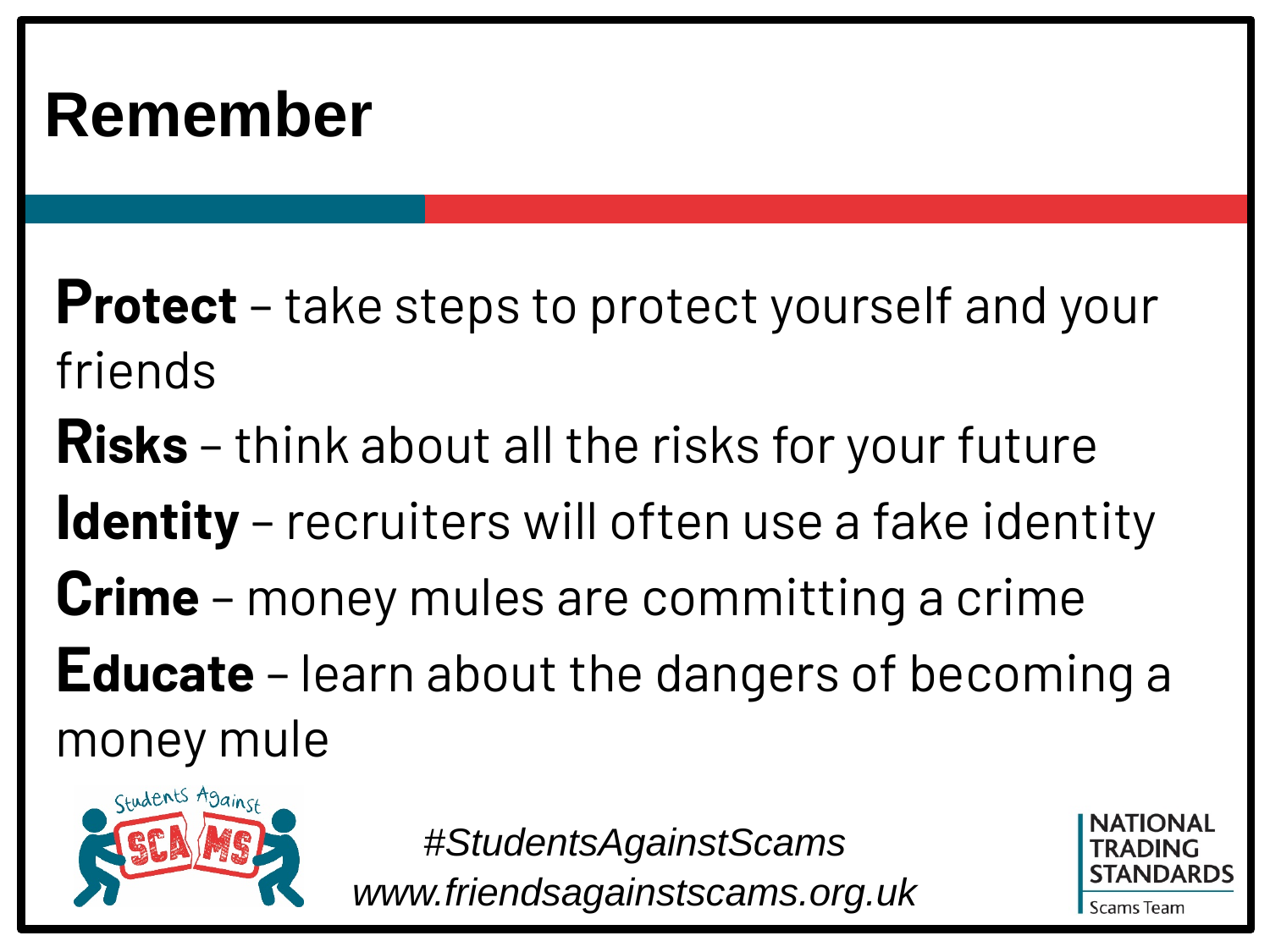

# Remember
Protect – take steps to protect yourself and your friends
Risks – think about all the risks for your future
Identity – recruiters will often use a fake identity
Crime – money mules are committing a crime
Educate – learn about the dangers of becoming a money mule